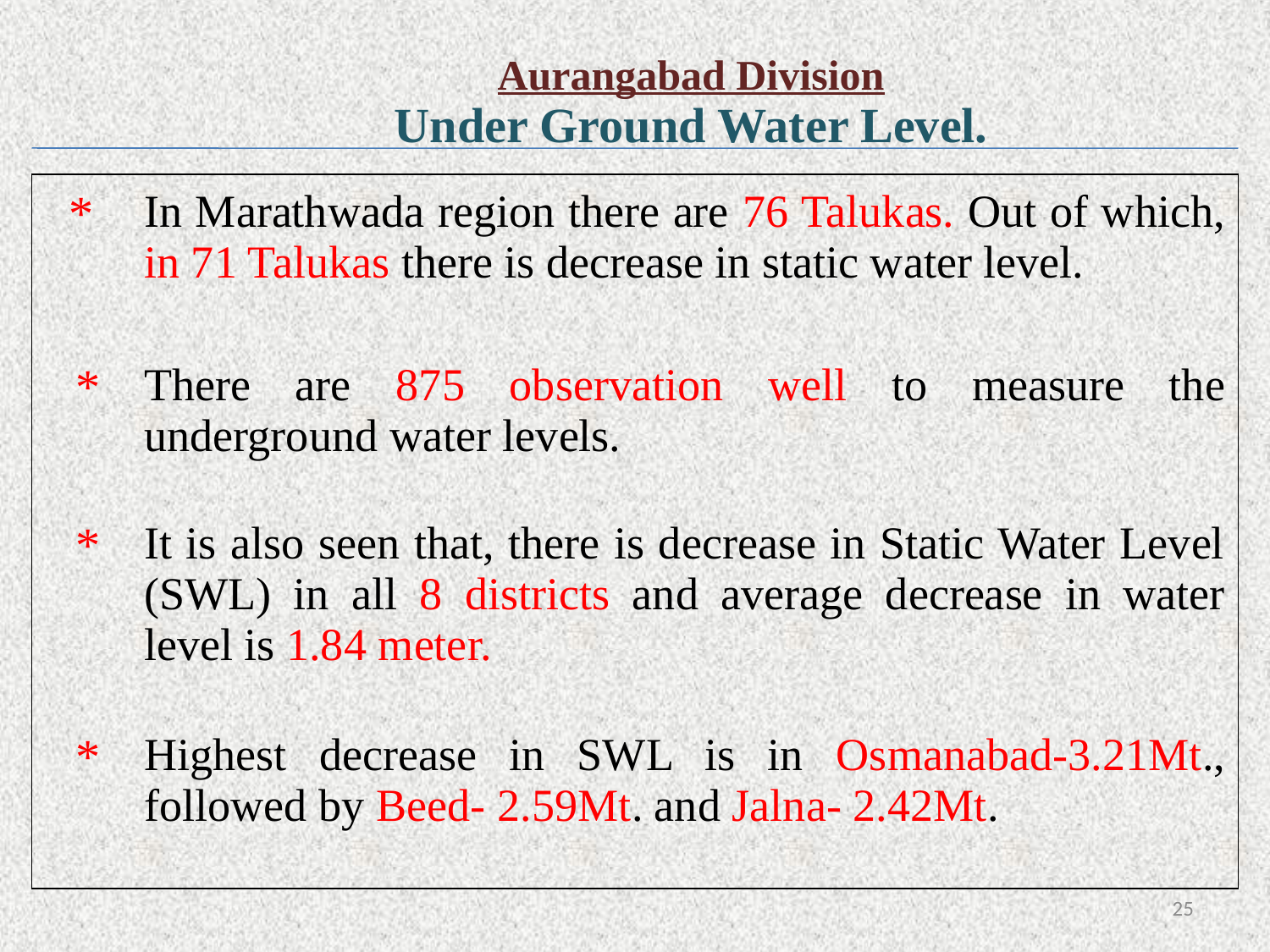

|  | Aurangabad Division Under Ground Water Level. |
| --- | --- |
| \* | In Marathwada region there are 76 Talukas. Out of which, in 71 Talukas there is decrease in static water level. |
| \* | There are 875 observation well to measure the underground water levels. |
| \* | It is also seen that, there is decrease in Static Water Level (SWL) in all 8 districts and average decrease in water level is 1.84 meter. |
| \* | Highest decrease in SWL is in Osmanabad-3.21Mt., followed by Beed- 2.59Mt. and Jalna- 2.42Mt. |
25